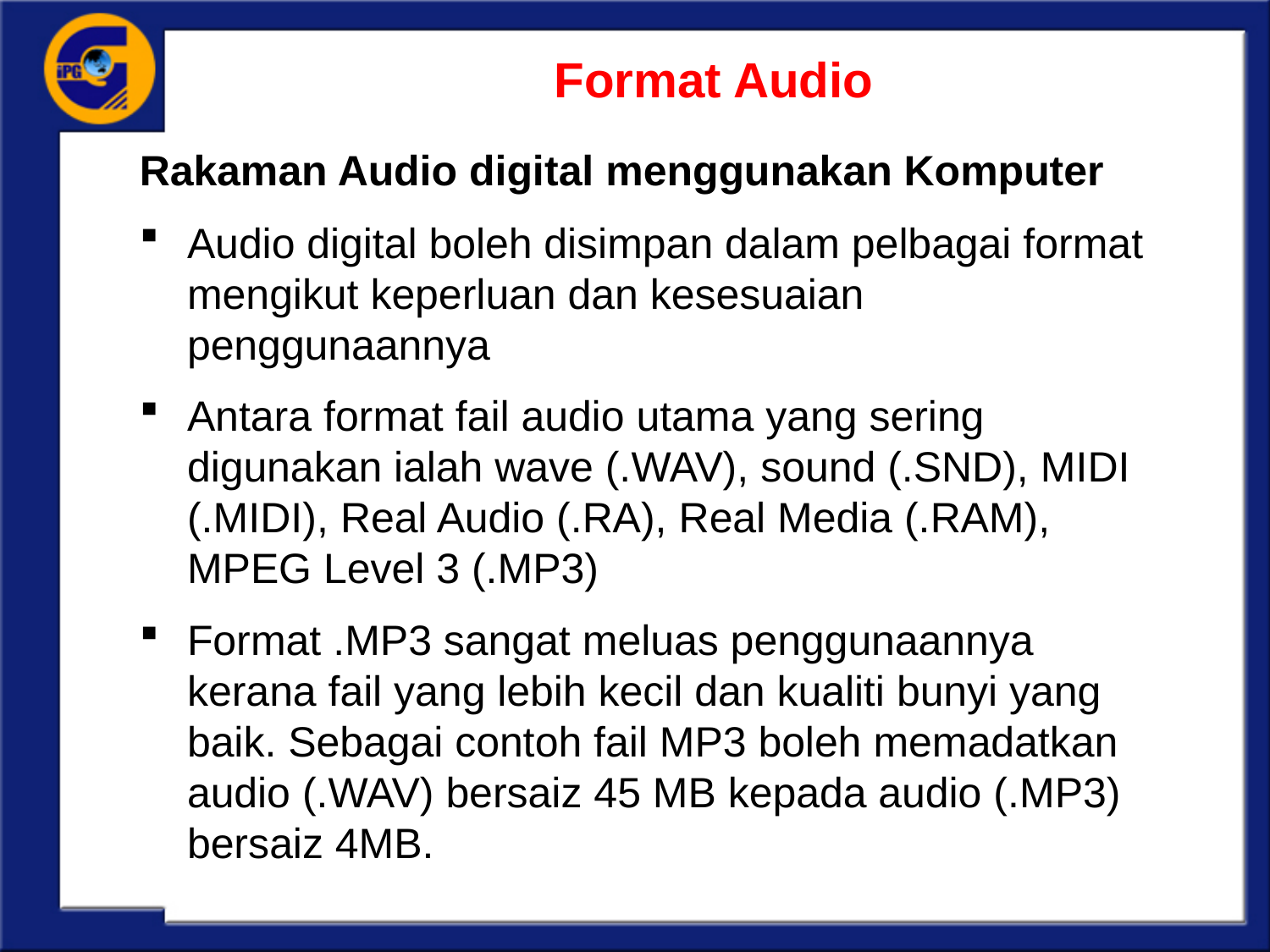

Format Audio

Rakaman Audio digital menggunakan Komputer
Audio digital boleh disimpan dalam pelbagai format mengikut keperluan dan kesesuaian penggunaannya
Antara format fail audio utama yang sering digunakan ialah wave (.WAV), sound (.SND), MIDI (.MIDI), Real Audio (.RA), Real Media (.RAM), MPEG Level 3 (.MP3)
Format .MP3 sangat meluas penggunaannya kerana fail yang lebih kecil dan kualiti bunyi yang baik. Sebagai contoh fail MP3 boleh memadatkan audio (.WAV) bersaiz 45 MB kepada audio (.MP3) bersaiz 4MB.